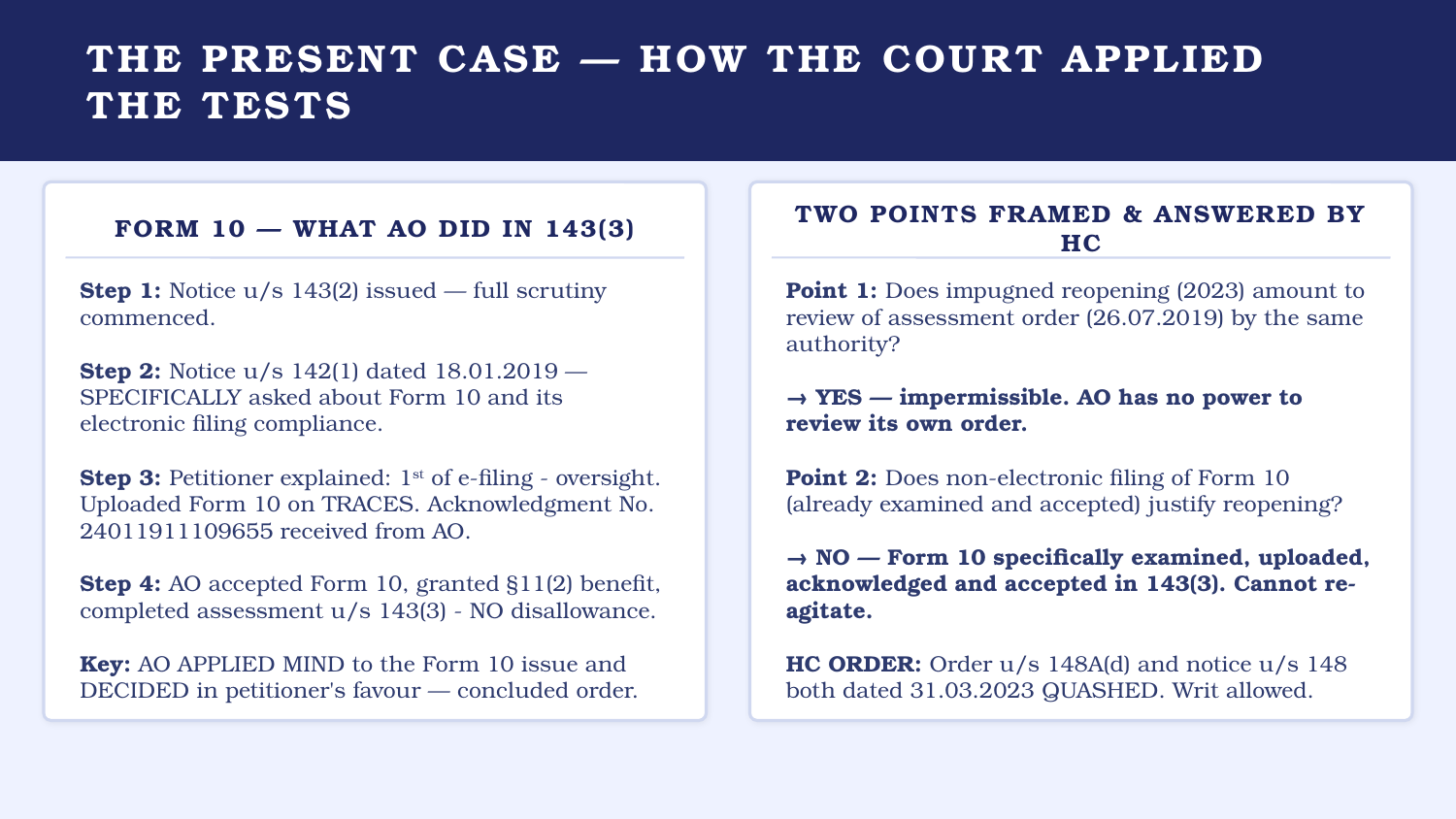

THE PRESENT CASE — HOW THE COURT APPLIED THE TESTS

FORM 10 — WHAT AO DID IN 143(3)
TWO POINTS FRAMED & ANSWERED BY HC

Step 1: Notice u/s 143(2) issued — full scrutiny commenced.

Step 2: Notice u/s 142(1) dated 18.01.2019 — SPECIFICALLY asked about Form 10 and its electronic filing compliance.

Step 3: Petitioner explained: 1st of e-filing - oversight. Uploaded Form 10 on TRACES. Acknowledgment No. 24011911109655 received from AO.

Step 4: AO accepted Form 10, granted §11(2) benefit, completed assessment u/s 143(3) - NO disallowance.

Key: AO APPLIED MIND to the Form 10 issue and DECIDED in petitioner's favour — concluded order.
Point 1: Does impugned reopening (2023) amount to review of assessment order (26.07.2019) by the same authority?

→ YES — impermissible. AO has no power to review its own order.

Point 2: Does non-electronic filing of Form 10 (already examined and accepted) justify reopening?

→ NO — Form 10 specifically examined, uploaded, acknowledged and accepted in 143(3). Cannot re-agitate.

HC ORDER: Order u/s 148A(d) and notice u/s 148 both dated 31.03.2023 QUASHED. Writ allowed.